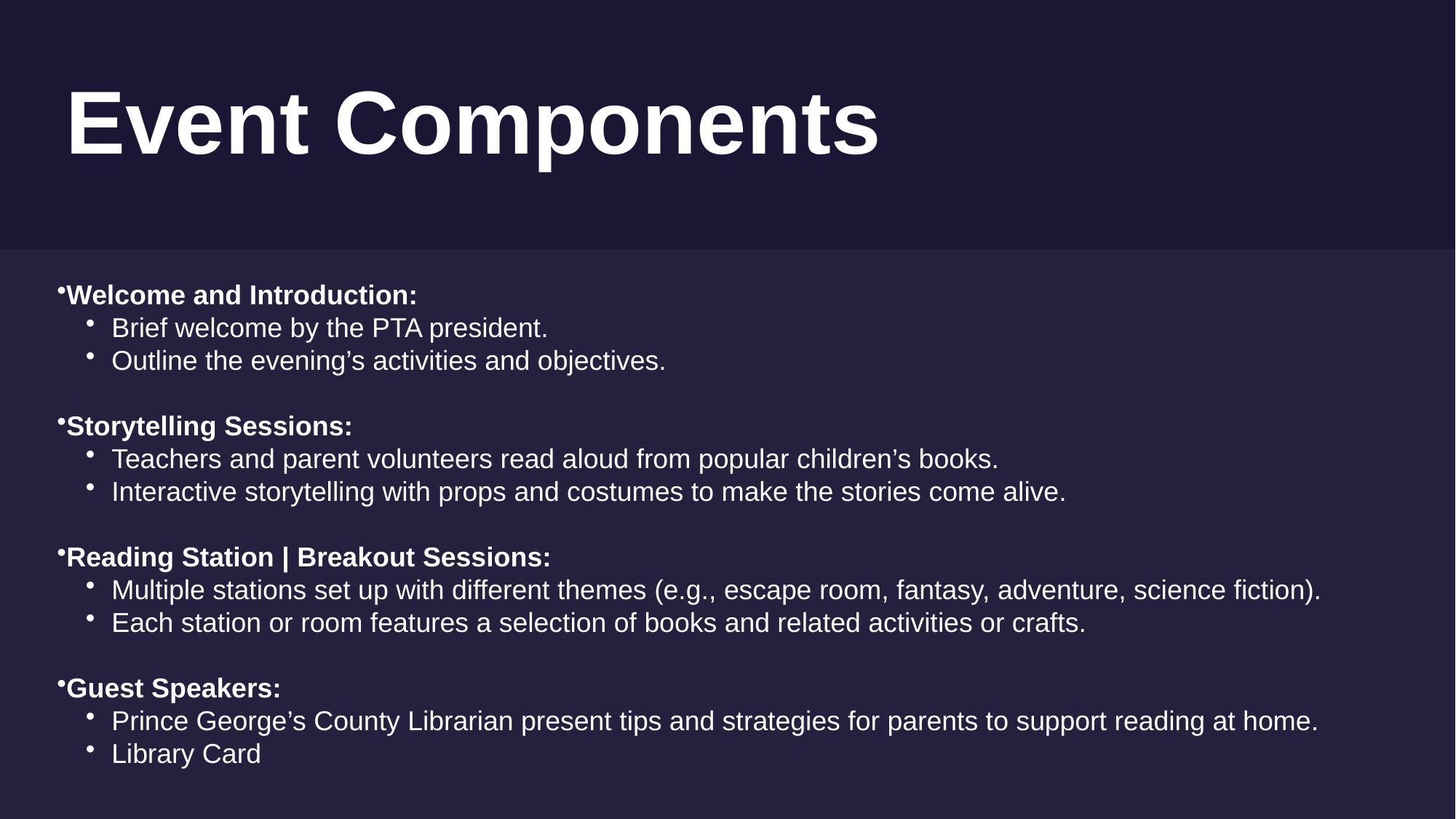

Welcome and Introduction:
Brief welcome by the PTA president.
Outline the evening’s activities and objectives.

Storytelling Sessions:
Teachers and parent volunteers read aloud from popular children’s books.
Interactive storytelling with props and costumes to make the stories come alive.

Reading Station | Breakout Sessions:
Multiple stations set up with different themes (e.g., escape room, fantasy, adventure, science fiction).
Each station or room features a selection of books and related activities or crafts.

Guest Speakers:
Prince George’s County Librarian present tips and strategies for parents to support reading at home.
Library Card
# Event Components